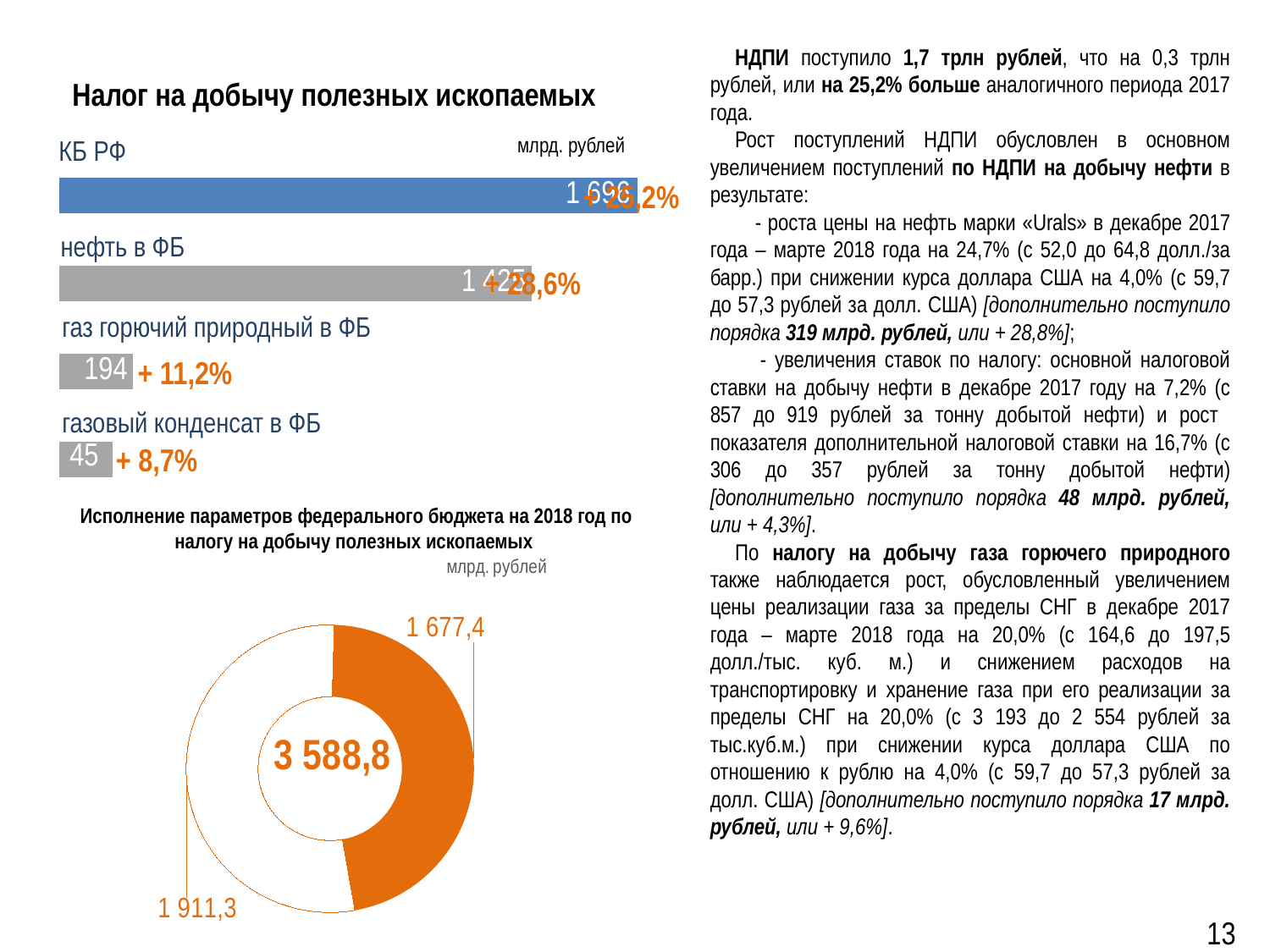

# Налог на добычу полезных ископаемых
НДПИ поступило 1,7 трлн рублей, что на 0,3 трлн рублей, или на 25,2% больше аналогичного периода 2017 года.
Рост поступлений НДПИ обусловлен в основном увеличением поступлений по НДПИ на добычу нефти в результате:
   - роста цены на нефть марки «Urals» в декабре 2017 года – марте 2018 года на 24,7% (с 52,0 до 64,8 долл./за барр.) при снижении курса доллара США на 4,0% (с 59,7 до 57,3 рублей за долл. США) [дополнительно поступило порядка 319 млрд. рублей, или + 28,8%];
   - увеличения ставок по налогу: основной налоговой ставки на добычу нефти в декабре 2017 году на 7,2% (с 857 до 919 рублей за тонну добытой нефти) и рост  показателя дополнительной налоговой ставки на 16,7% (с 306 до 357 рублей за тонну добытой нефти) [дополнительно поступило порядка 48 млрд. рублей, или + 4,3%].
По налогу на добычу газа горючего природного также наблюдается рост, обусловленный увеличением цены реализации газа за пределы СНГ в декабре 2017 года – марте 2018 года на 20,0% (с 164,6 до 197,5 долл./тыс. куб. м.) и снижением расходов на транспортировку и хранение газа при его реализации за пределы СНГ на 20,0% (с 3 193 до 2 554 рублей за тыс.куб.м.) при снижении курса доллара США по отношению к рублю на 4,0% (с 59,7 до 57,3 рублей за долл. США) [дополнительно поступило порядка 17 млрд. рублей, или + 9,6%].
млрд. рублей

КБ РФ
+ 25,2%
нефть в ФБ
+ 28,6%

газ горючий природный в ФБ
+ 11,2%
газовый конденсат в ФБ
+ 8,7%

### Chart

| Category | Ряд 1 |
|---|---|
| Категория 1 | 301.0 |
| Категория 2 | 418.1 |
| Категория 3 | 2690.9 |
Исполнение параметров федерального бюджета на 2018 год по налогу на добычу полезных ископаемых

### Chart

| Category | Продажи |
|---|---|
13